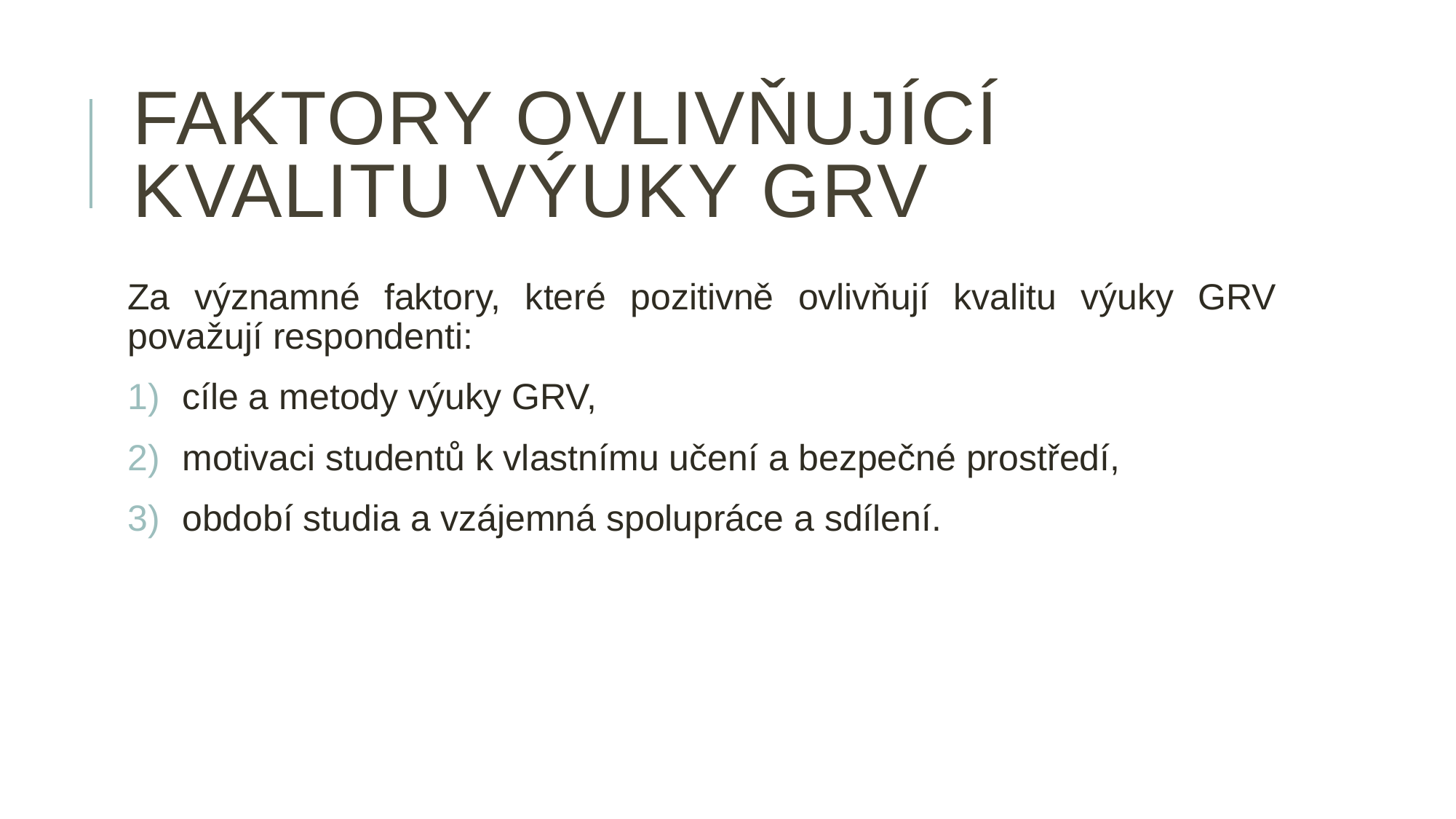

# Faktory ovlivňující kvalitu výuky GRV
Za významné faktory, které pozitivně ovlivňují kvalitu výuky GRV považují respondenti:
cíle a metody výuky GRV,
motivaci studentů k vlastnímu učení a bezpečné prostředí,
období studia a vzájemná spolupráce a sdílení.